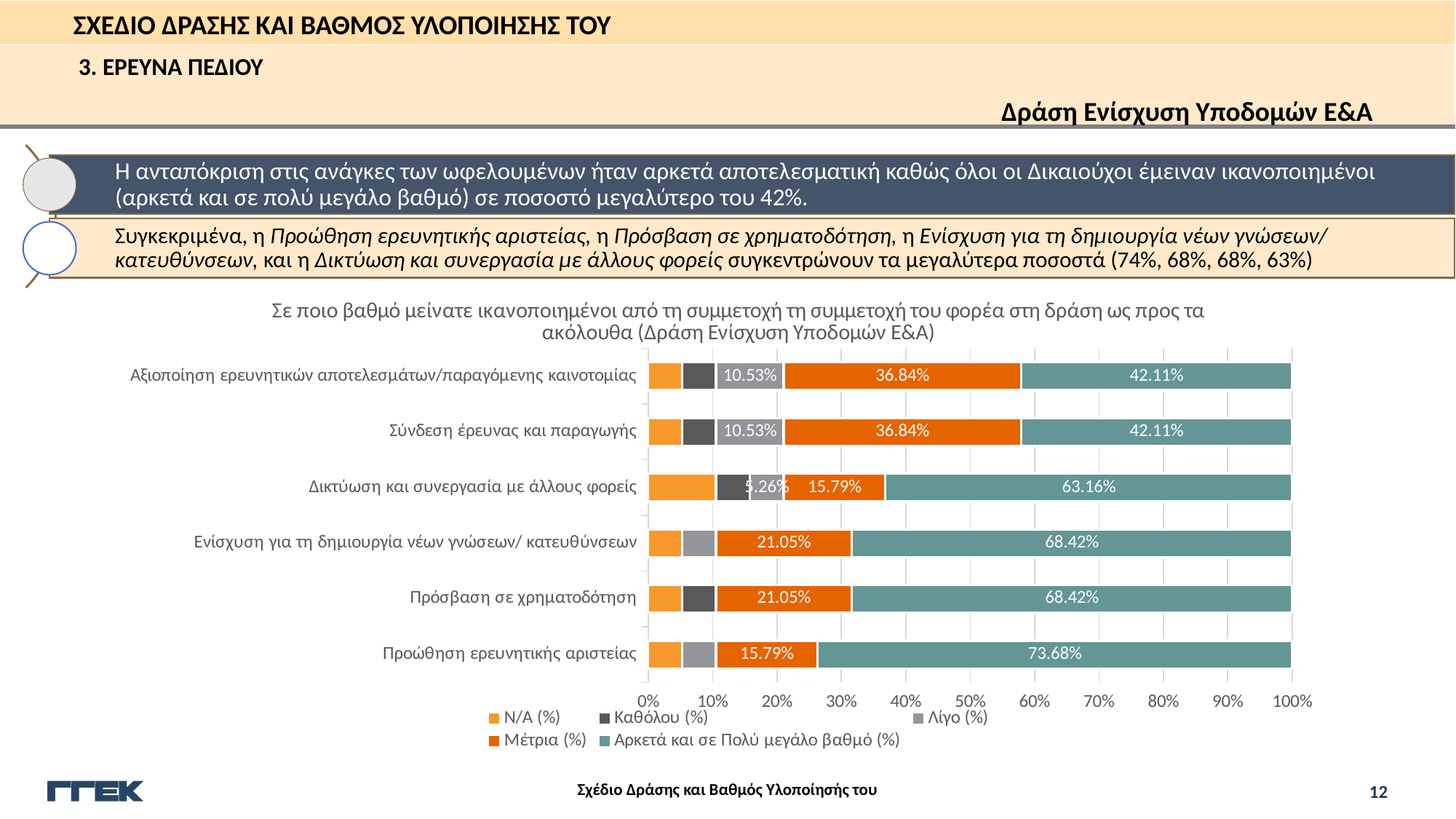

3. ΕΡΕΥΝΑ ΠΕΔΙΟΥ
Δράση Ενίσχυση Υποδομών Ε&Α
Η ανταπόκριση στις ανάγκες των ωφελουμένων ήταν αρκετά αποτελεσματική καθώς όλοι οι Δικαιούχοι έμειναν ικανοποιημένοι (αρκετά και σε πολύ μεγάλο βαθμό) σε ποσοστό μεγαλύτερο του 42%.
Συγκεκριμένα, η Προώθηση ερευνητικής αριστείας, η Πρόσβαση σε χρηματοδότηση, η Ενίσχυση για τη δημιουργία νέων γνώσεων/ κατευθύνσεων, και η Δικτύωση και συνεργασία με άλλους φορείς συγκεντρώνουν τα μεγαλύτερα ποσοστά (74%, 68%, 68%, 63%)

### Chart: Σε ποιο βαθμό μείνατε ικανοποιημένοι από τη συμμετοχή τη συμμετοχή του φορέα στη δράση ως προς τα ακόλουθα (Δράση Ενίσχυση Υποδομών Ε&Α)

| Category | N/A (%) | Καθόλου (%) | Λίγο (%) | Μέτρια (%) | Αρκετά και σε Πολύ μεγάλο βαθμό (%) |
|---|---|---|---|---|---|
| Προώθηση ερευνητικής αριστείας | 0.05263157894736842 | 0.0 | 0.05263157894736842 | 0.15789473684210525 | 0.7368421052631579 |
| Πρόσβαση σε χρηματοδότηση | 0.05263157894736842 | 0.05263157894736842 | 0.0 | 0.21052631578947367 | 0.6842105263157895 |
| Ενίσχυση για τη δημιουργία νέων γνώσεων/ κατευθύνσεων | 0.05263157894736842 | 0.0 | 0.05263157894736842 | 0.21052631578947367 | 0.6842105263157895 |
| Δικτύωση και συνεργασία με άλλους φορείς | 0.10526315789473684 | 0.05263157894736842 | 0.05263157894736842 | 0.15789473684210525 | 0.631578947368421 |
| Σύνδεση έρευνας και παραγωγής | 0.05263157894736842 | 0.05263157894736842 | 0.10526315789473684 | 0.3684210526315789 | 0.42105263157894735 |
| Αξιοποίηση ερευνητικών αποτελεσμάτων/παραγόμενης καινοτομίας | 0.05263157894736842 | 0.05263157894736842 | 0.10526315789473684 | 0.3684210526315789 | 0.42105263157894735 |